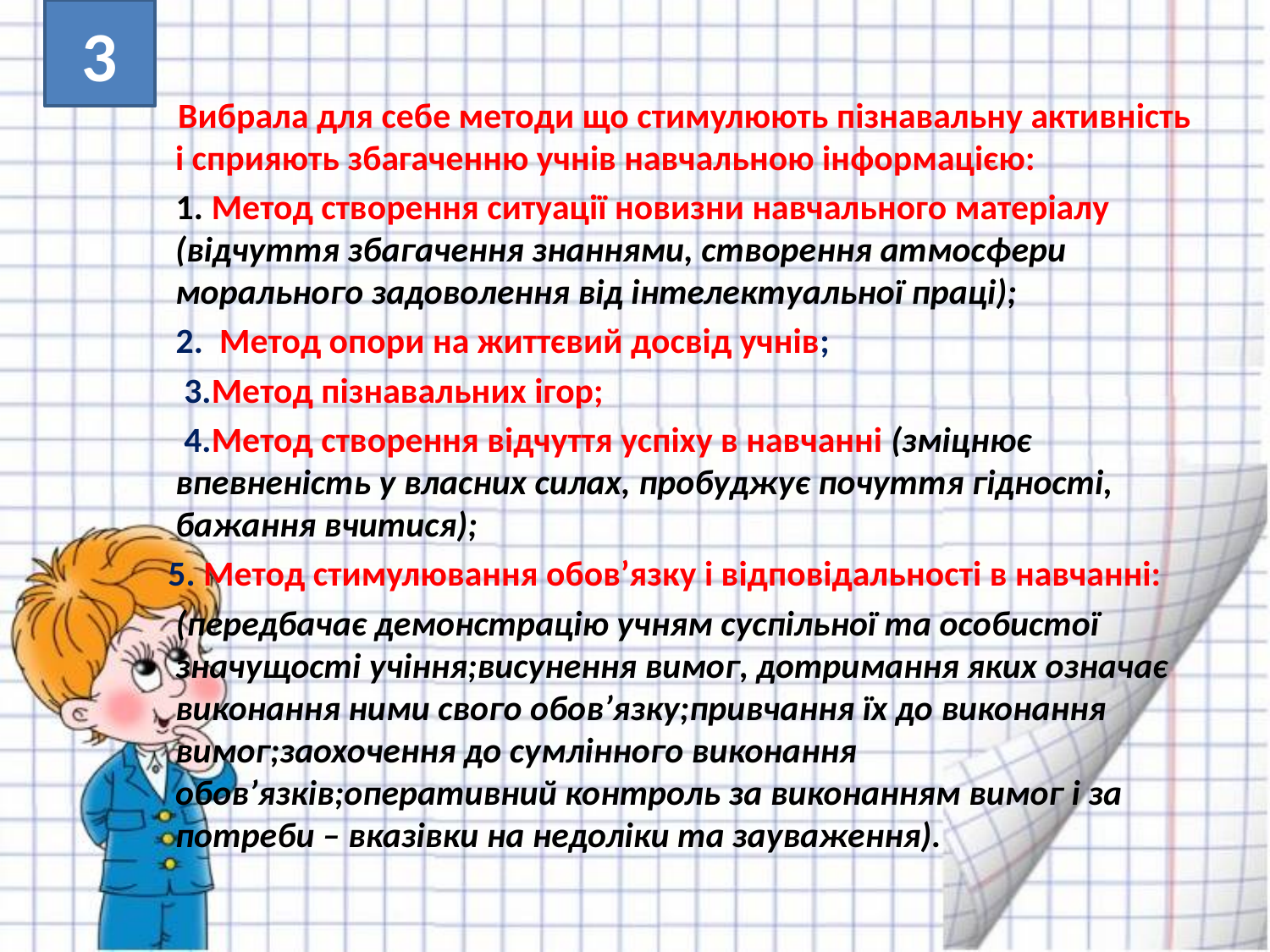

# 3
       Вибрала для себе методи що стимулюють пізнавальну активність і сприяють збагаченню учнів навчальною інформацією:
      1. Метод створення ситуації новизни навчального матеріалу (відчуття збагачення знаннями, створення атмосфери морального задоволення від інтелектуальної праці);
      2.  Метод опори на життєвий досвід учнів;
       3.Метод пізнавальних ігор;
       4.Метод створення відчуття успіху в навчанні (зміцнює впевненість у власних силах, пробуджує почуття гідності, бажання вчитися);
     5. Метод стимулювання обов’язку і відповідальності в навчанні:
      (передбачає демонстрацію учням суспільної та особистої значущості учіння;висунення вимог, дотримання яких означає виконання ними свого обов’язку;привчання їх до виконання вимог;заохочення до сумлінного виконання обов’язків;оперативний контроль за виконанням вимог і за потреби – вказівки на недоліки та зауваження).